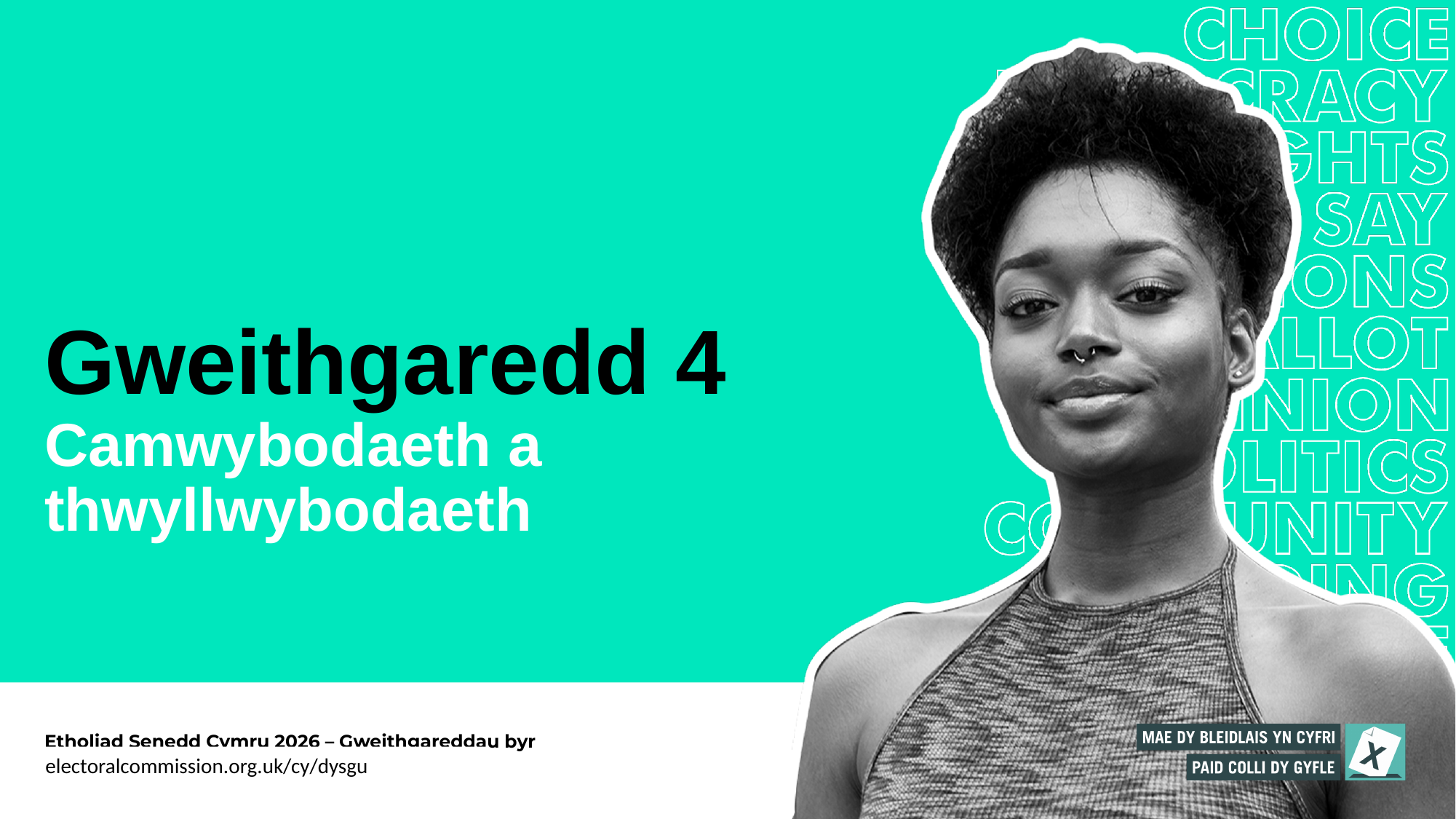

# Gweithgaredd 4 Camwybodaeth a thwyllwybodaeth
Etholiad Senedd Cymru 2026 – Gweithgareddau byr
electoralcommission.org.uk/cy/dysgu